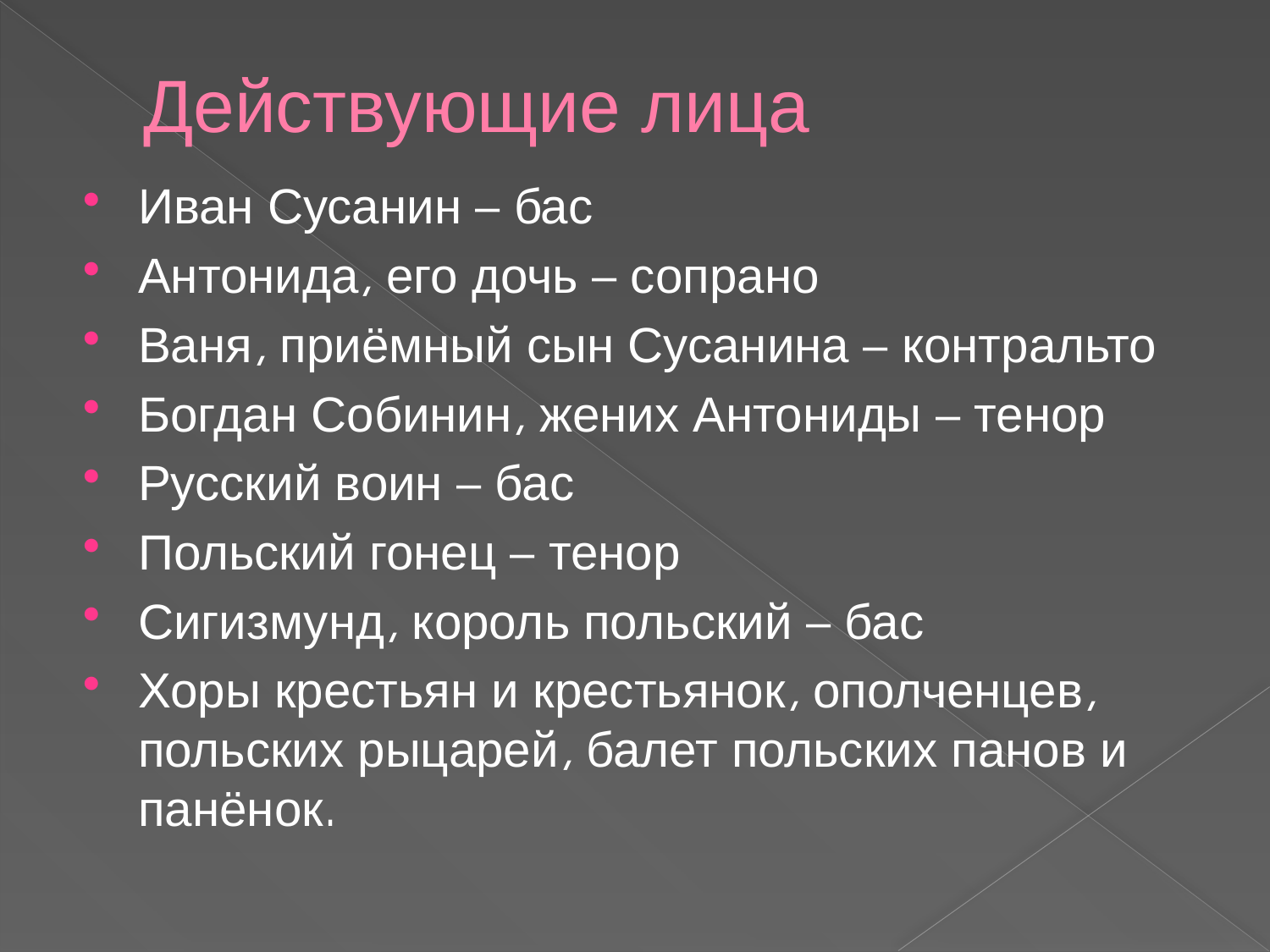

# Действующие лица
Иван Сусанин – бас
Антонида, его дочь – сопрано
Ваня, приёмный сын Сусанина – контральто
Богдан Собинин, жених Антониды – тенор
Русский воин – бас
Польский гонец – тенор
Сигизмунд, король польский – бас
Хоры крестьян и крестьянок, ополченцев, польских рыцарей, балет польских панов и панёнок.